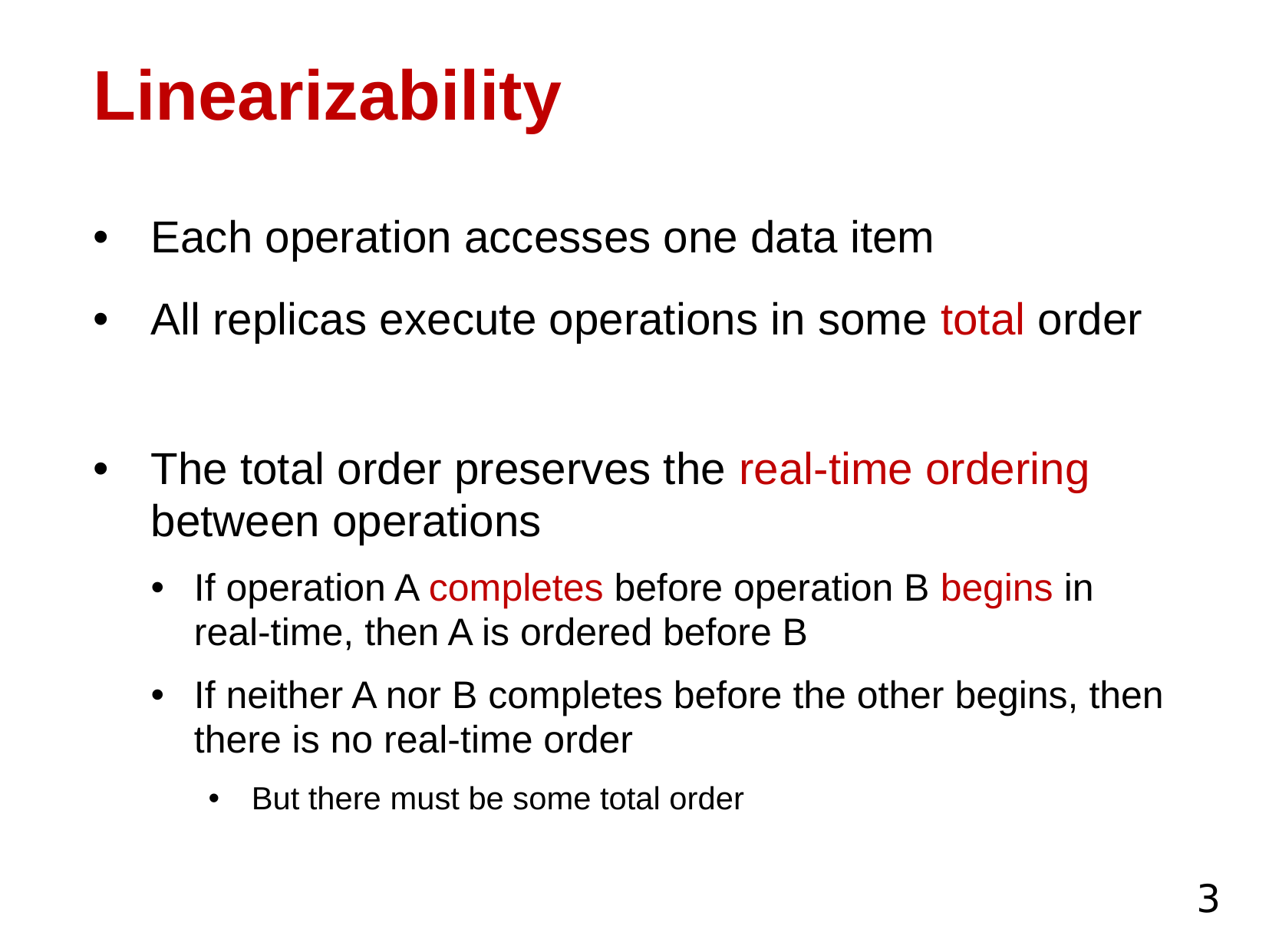

# Linearizability
Each operation accesses one data item
All replicas execute operations in some total order

The total order preserves the real-time ordering between operations
If operation A completes before operation B begins in real-time, then A is ordered before B
If neither A nor B completes before the other begins, then there is no real-time order
But there must be some total order